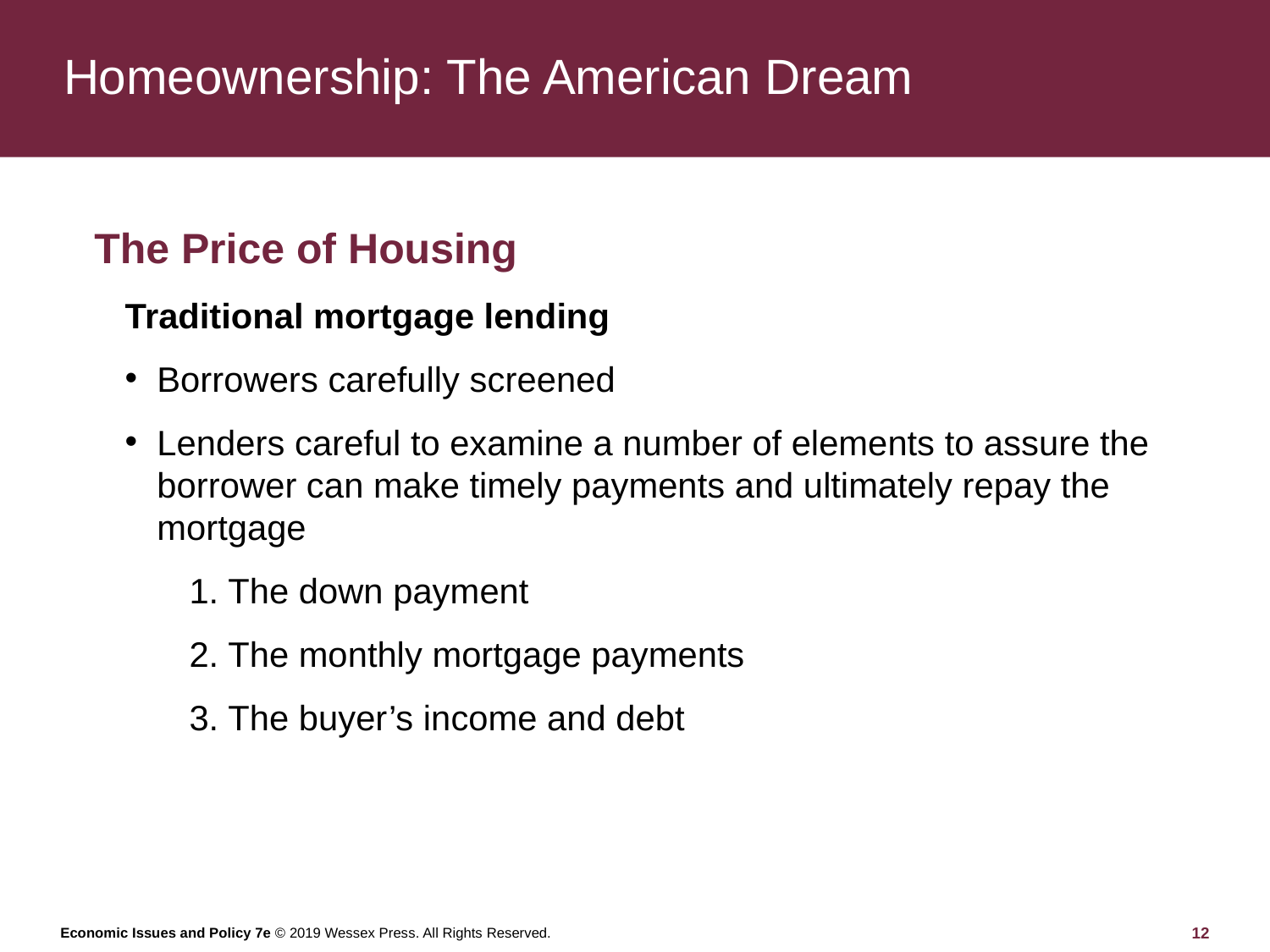

# Homeownership: The American Dream
The Price of Housing
Traditional mortgage lending
Borrowers carefully screened
Lenders careful to examine a number of elements to assure the borrower can make timely payments and ultimately repay the mortgage
The down payment
The monthly mortgage payments
The buyer’s income and debt